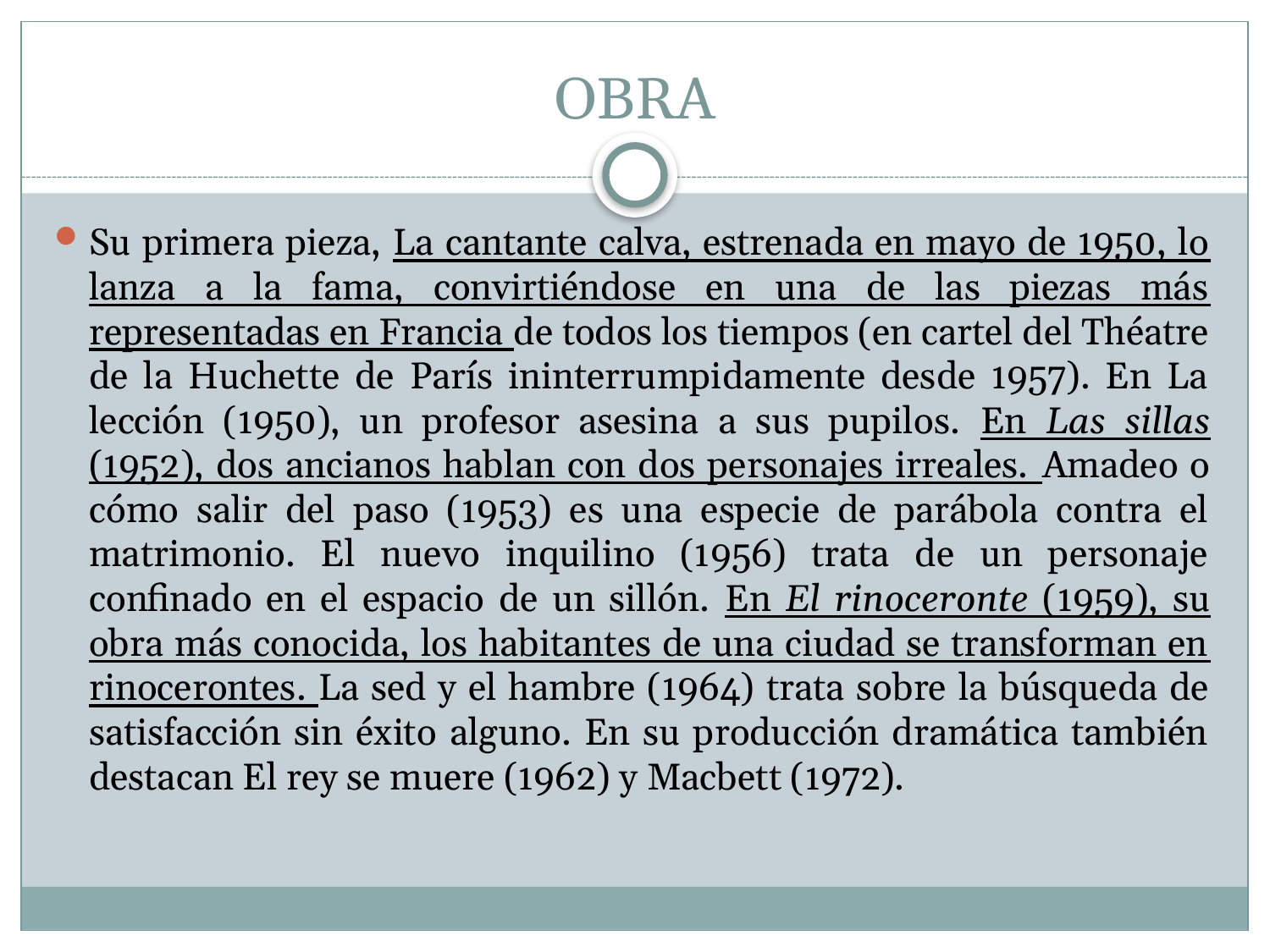

# OBRA
Su primera pieza, La cantante calva, estrenada en mayo de 1950, lo lanza a la fama, convirtiéndose en una de las piezas más representadas en Francia de todos los tiempos (en cartel del Théatre de la Huchette de París ininterrumpidamente desde 1957). En La lección (1950), un profesor asesina a sus pupilos. En Las sillas (1952), dos ancianos hablan con dos personajes irreales. Amadeo o cómo salir del paso (1953) es una especie de parábola contra el matrimonio. El nuevo inquilino (1956) trata de un personaje confinado en el espacio de un sillón. En El rinoceronte (1959), su obra más conocida, los habitantes de una ciudad se transforman en rinocerontes. La sed y el hambre (1964) trata sobre la búsqueda de satisfacción sin éxito alguno. En su producción dramática también destacan El rey se muere (1962) y Macbett (1972).